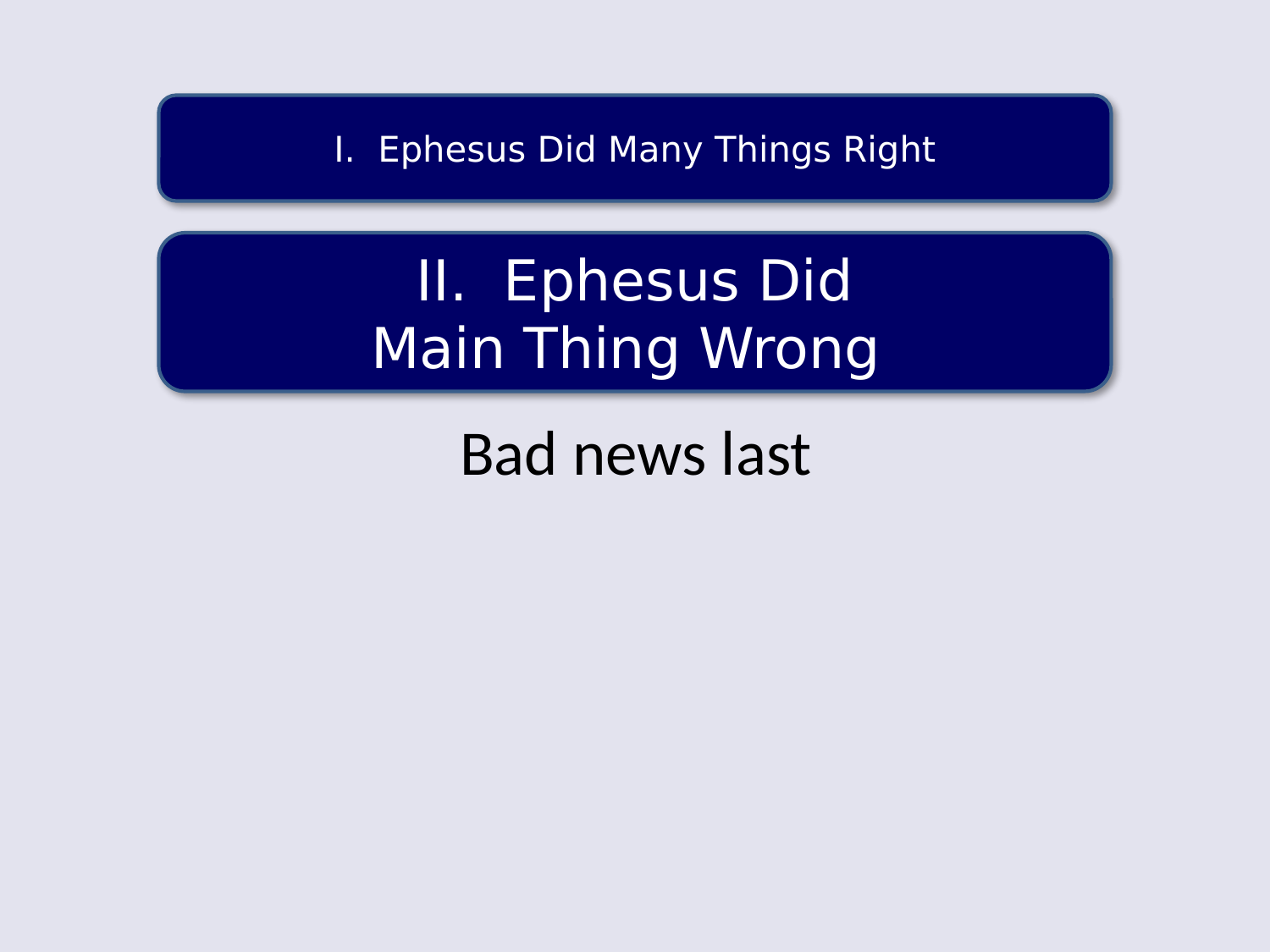

I.  Ephesus Did Many Things Right
II.  Ephesus Did
Main Thing Wrong
Bad news last